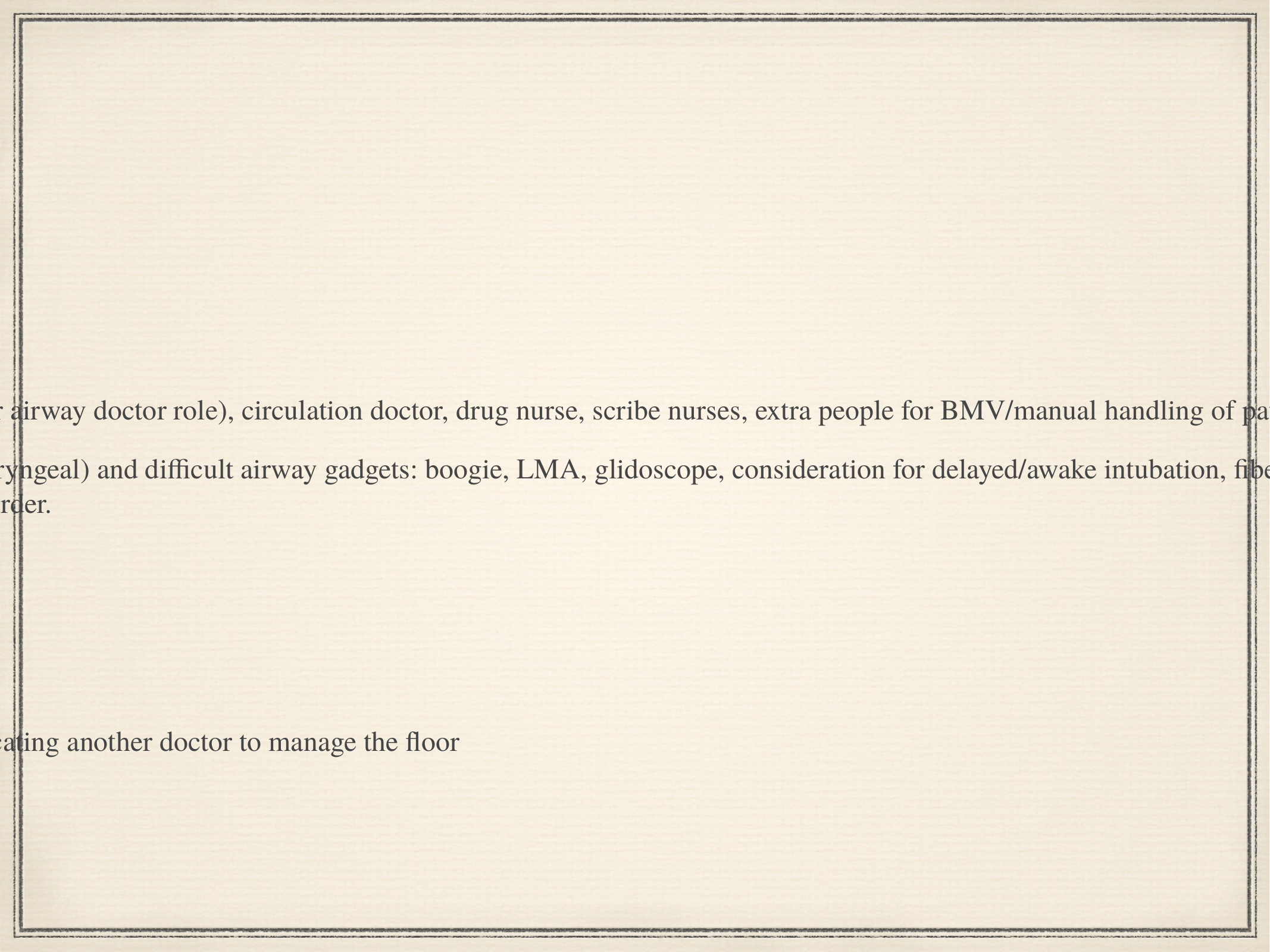

Q14:

b) List six steps that you would take to prepare for the patient's arrival

Overall good answers which covered many areas,
Anticipate difficult airway, and prepare:

Staff (team): team leader, airway team (most senior person should take over airway doctor role), circulation doctor, drug nurse, scribe nurses, extra people for BMV/manual handling of patient. All should have clear understanding of their role prior to patient arrival

Equipment: usual airway equipment and adjuncts (nasopharyngeal, oropharyngeal) and difficult airway gadgets: boogie, LMA, glidoscope, consideration for delayed/awake intubation, fiberoptic intubation if available.
Surgical airway is truly the last resort, because obesity will make it even harder.

Positioning: ramp up, extra pillow, proper trolley, ...

Notification: call for assistance: Anaesthetist/ ICU/ ? ENT

Drugs, to be drown up and ready

Assure the rest of department is well looked after, which may indicate allocating another doctor to manage the floor